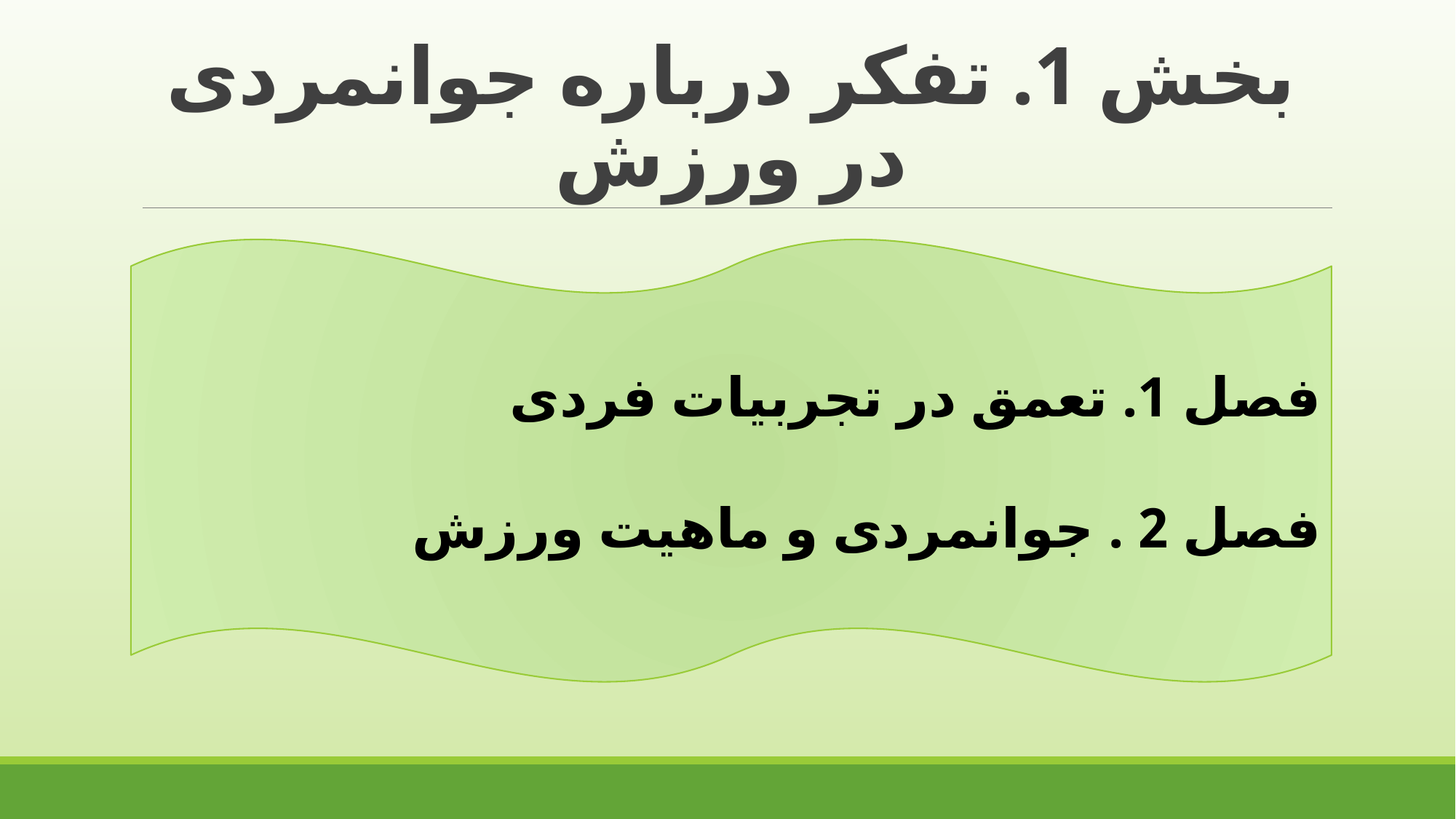

# بخش 1. تفکر درباره جوانمردی در ورزش
فصل 1. تعمق در تجربیات فردی

فصل 2 . جوانمردی و ماهیت ورزش